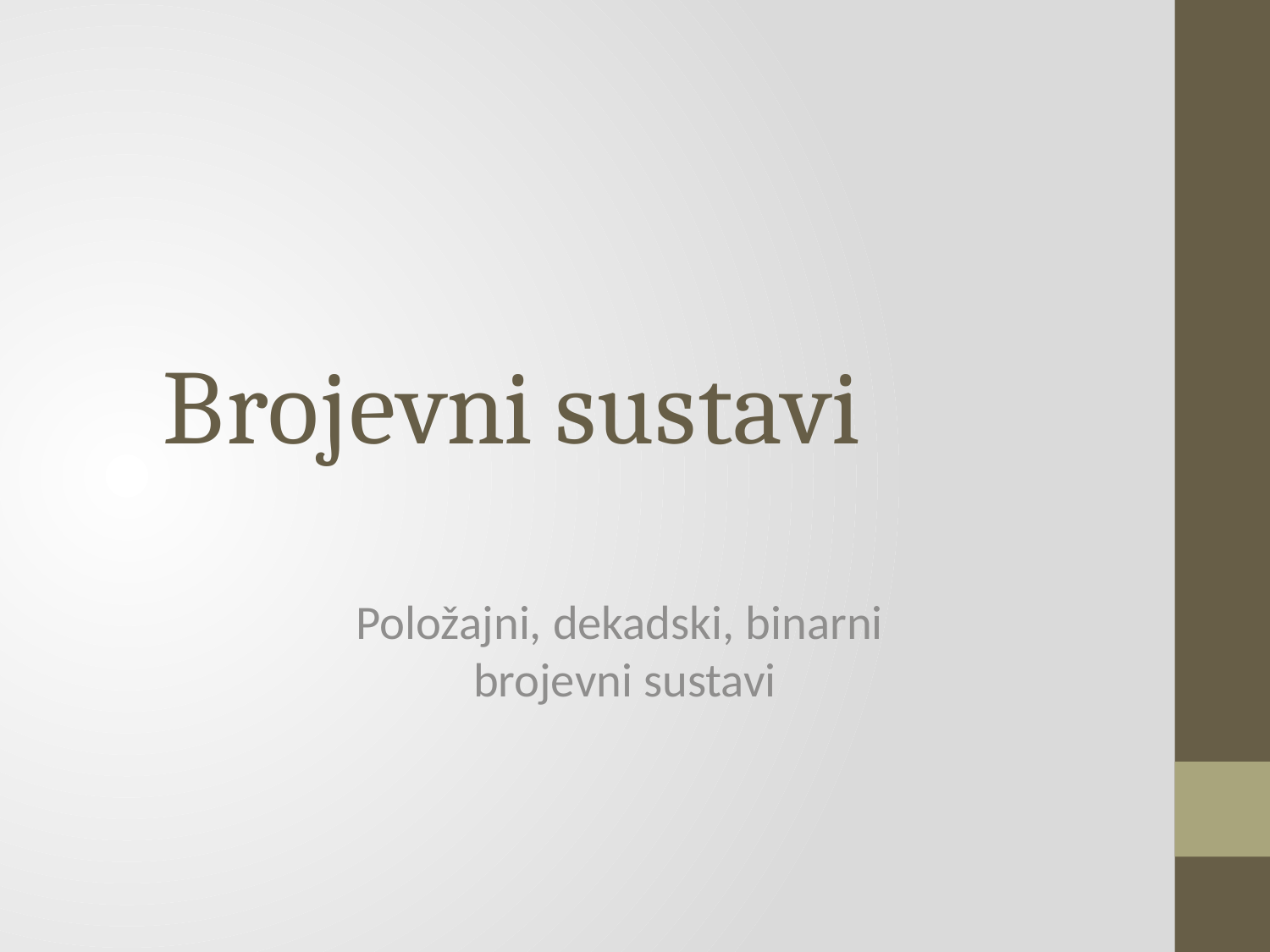

# Brojevni sustavi
Položajni, dekadski, binarni
brojevni sustavi